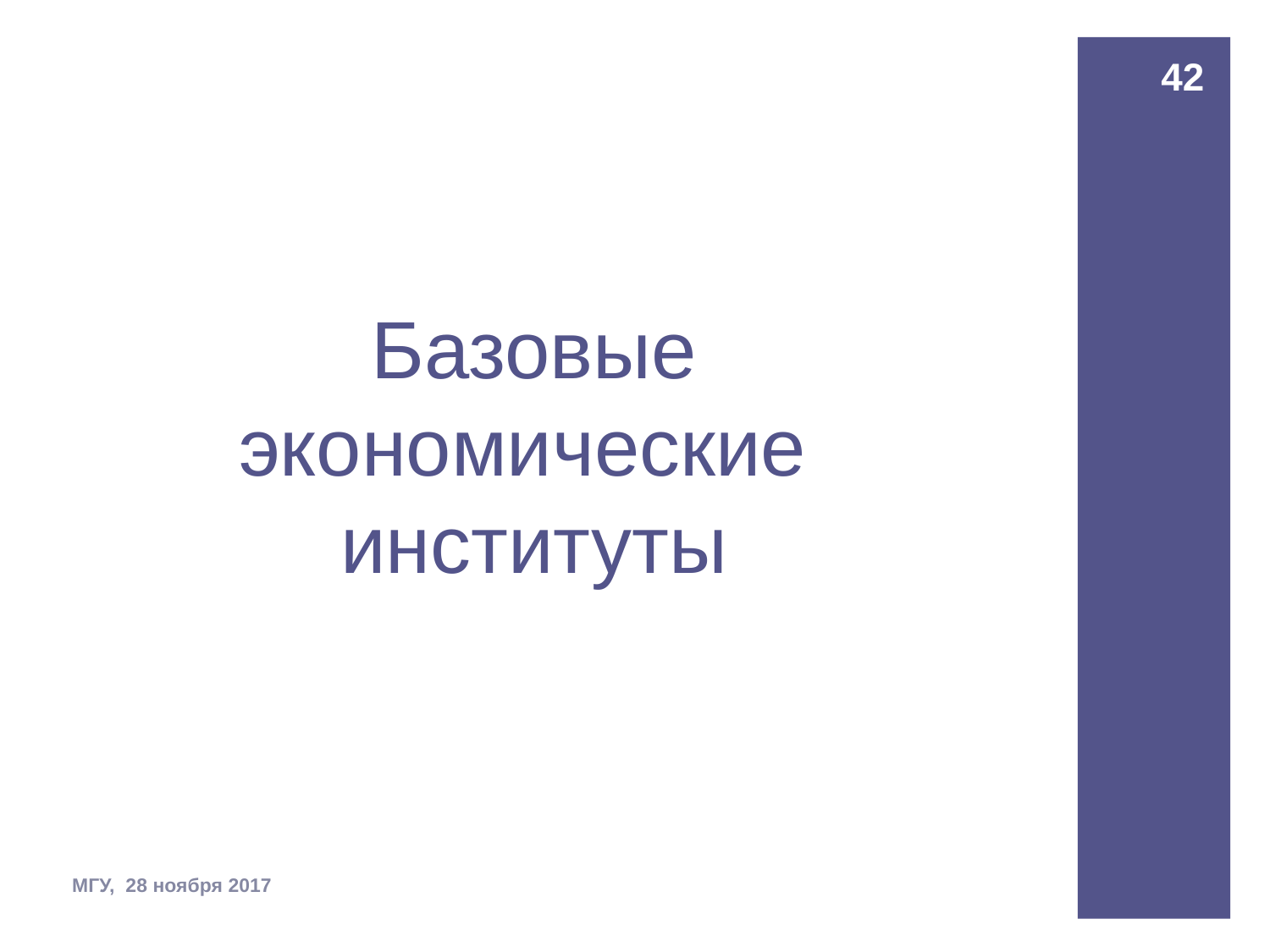

42
# Базовые экономические  институты

МГУ,  28 ноября 2017